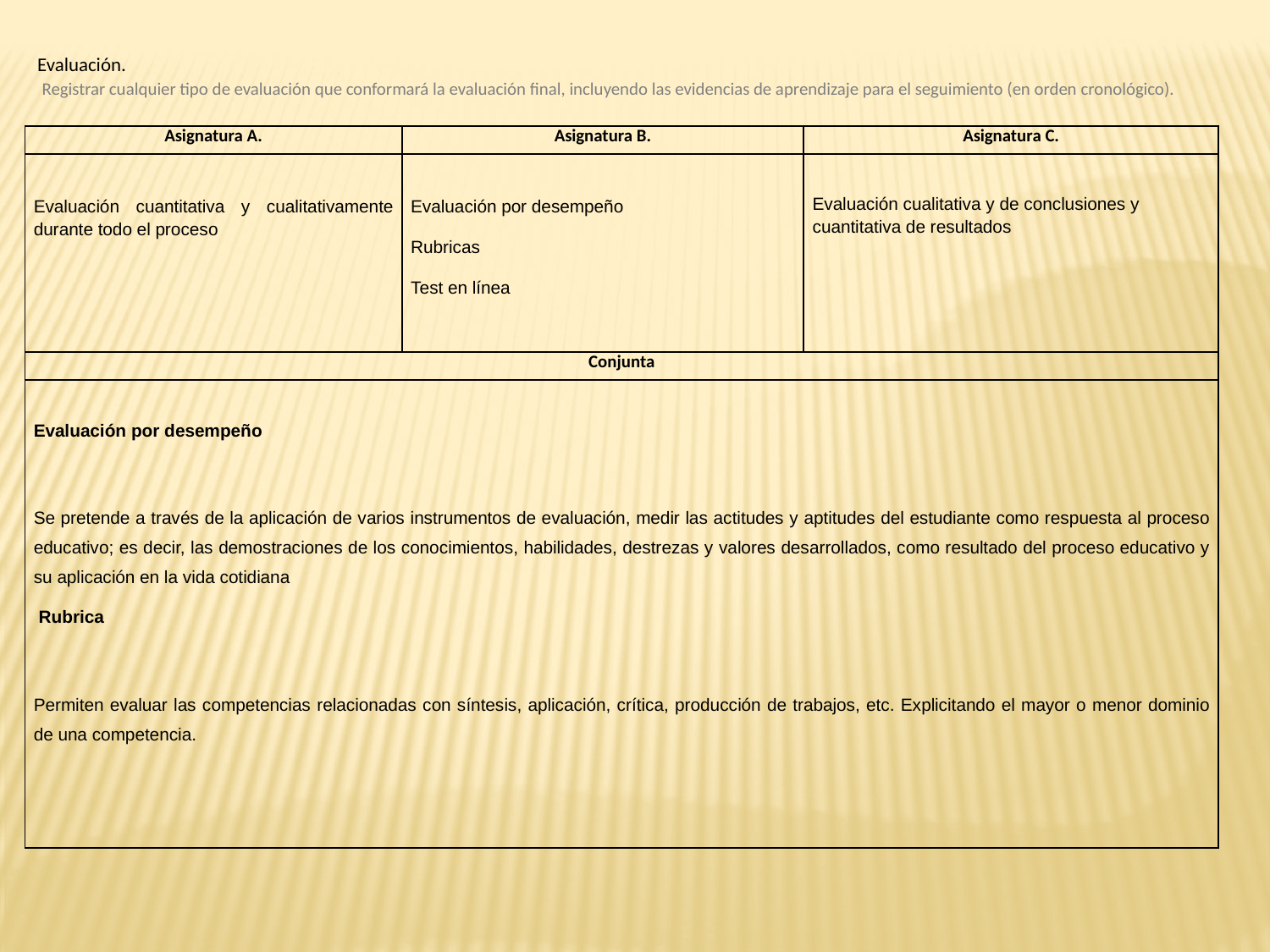

Evaluación.
 Registrar cualquier tipo de evaluación que conformará la evaluación final, incluyendo las evidencias de aprendizaje para el seguimiento (en orden cronológico).
| Asignatura A. | Asignatura B. | Asignatura C. |
| --- | --- | --- |
| Evaluación cuantitativa y cualitativamente durante todo el proceso | Evaluación por desempeño Rubricas Test en línea | Evaluación cualitativa y de conclusiones y cuantitativa de resultados |
| Conjunta |  |  |
| Evaluación por desempeño   Se pretende a través de la aplicación de varios instrumentos de evaluación, medir las actitudes y aptitudes del estudiante como respuesta al proceso educativo; es decir, las demostraciones de los conocimientos, habilidades, destrezas y valores desarrollados, como resultado del proceso educativo y su aplicación en la vida cotidiana Rubrica   Permiten evaluar las competencias relacionadas con síntesis, aplicación, crítica, producción de trabajos, etc. Explicitando el mayor o menor dominio de una competencia. |  |  |